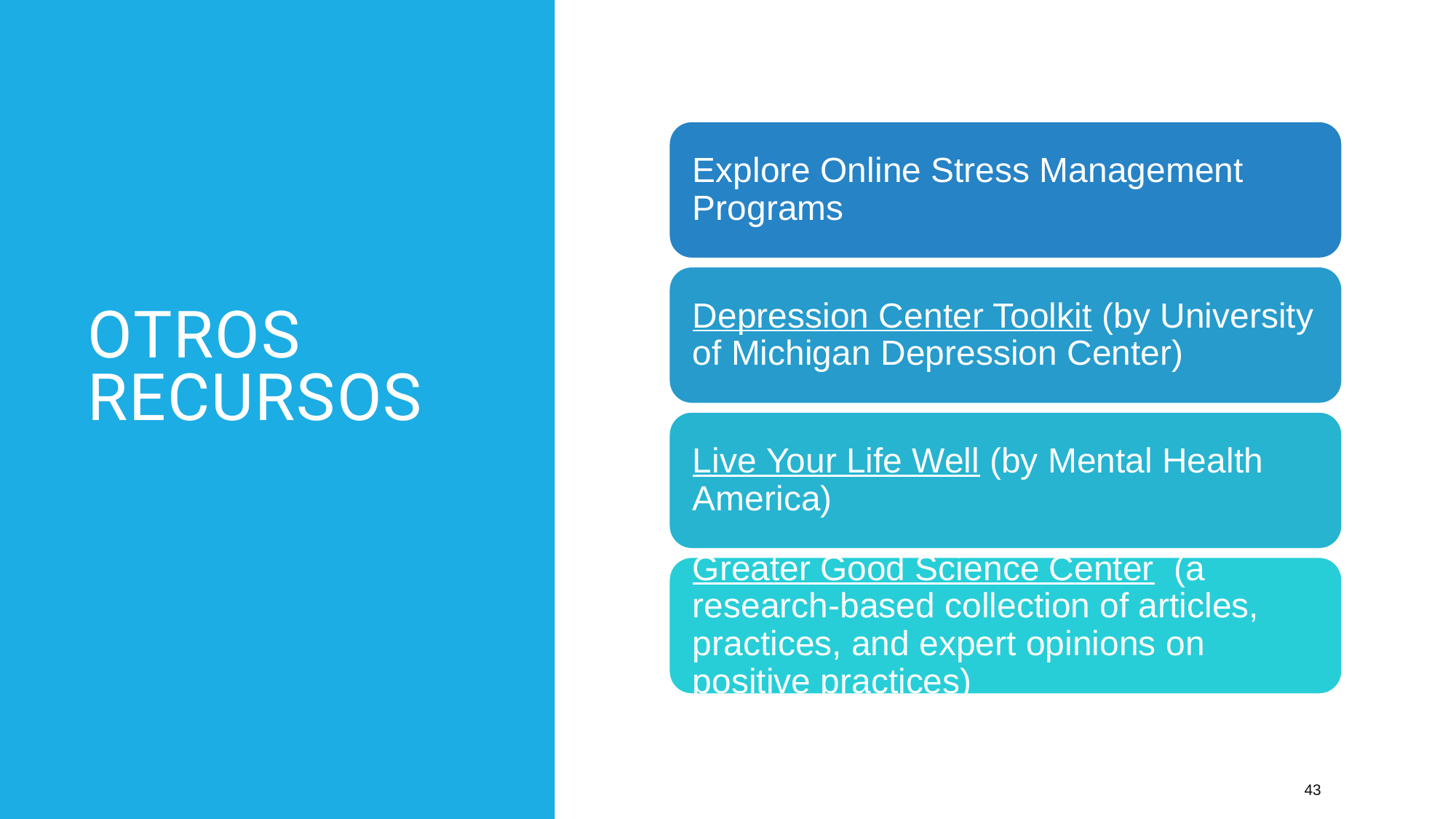

# Otros recursos
Explore Online Stress Management Programs
Depression Center Toolkit (by University of Michigan Depression Center)
Live Your Life Well (by Mental Health America)
Greater Good Science Center  (a research-based collection of articles, practices, and expert opinions on positive practices)
43